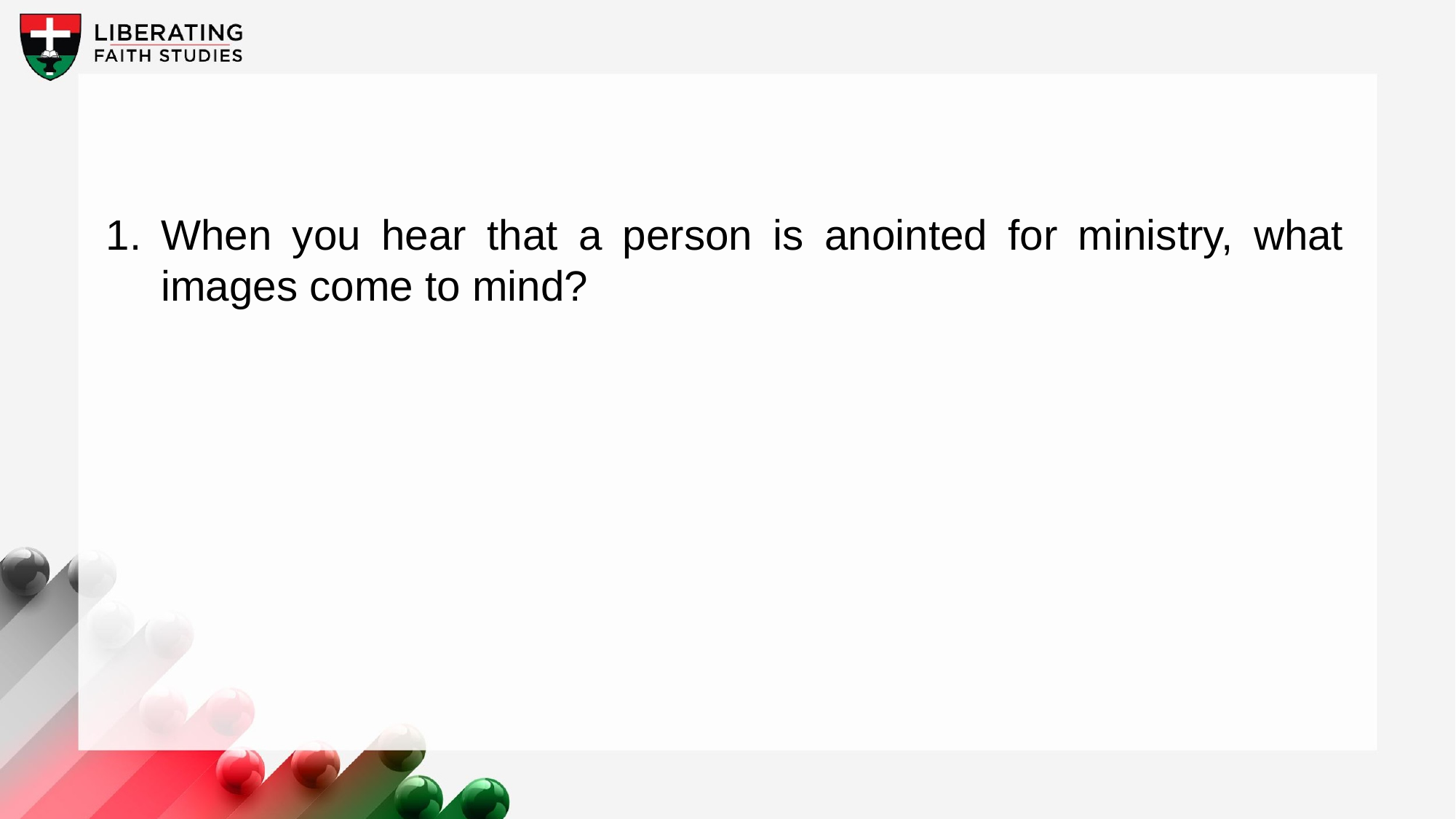

1.	When you hear that a person is anointed for ministry, what images come to mind?